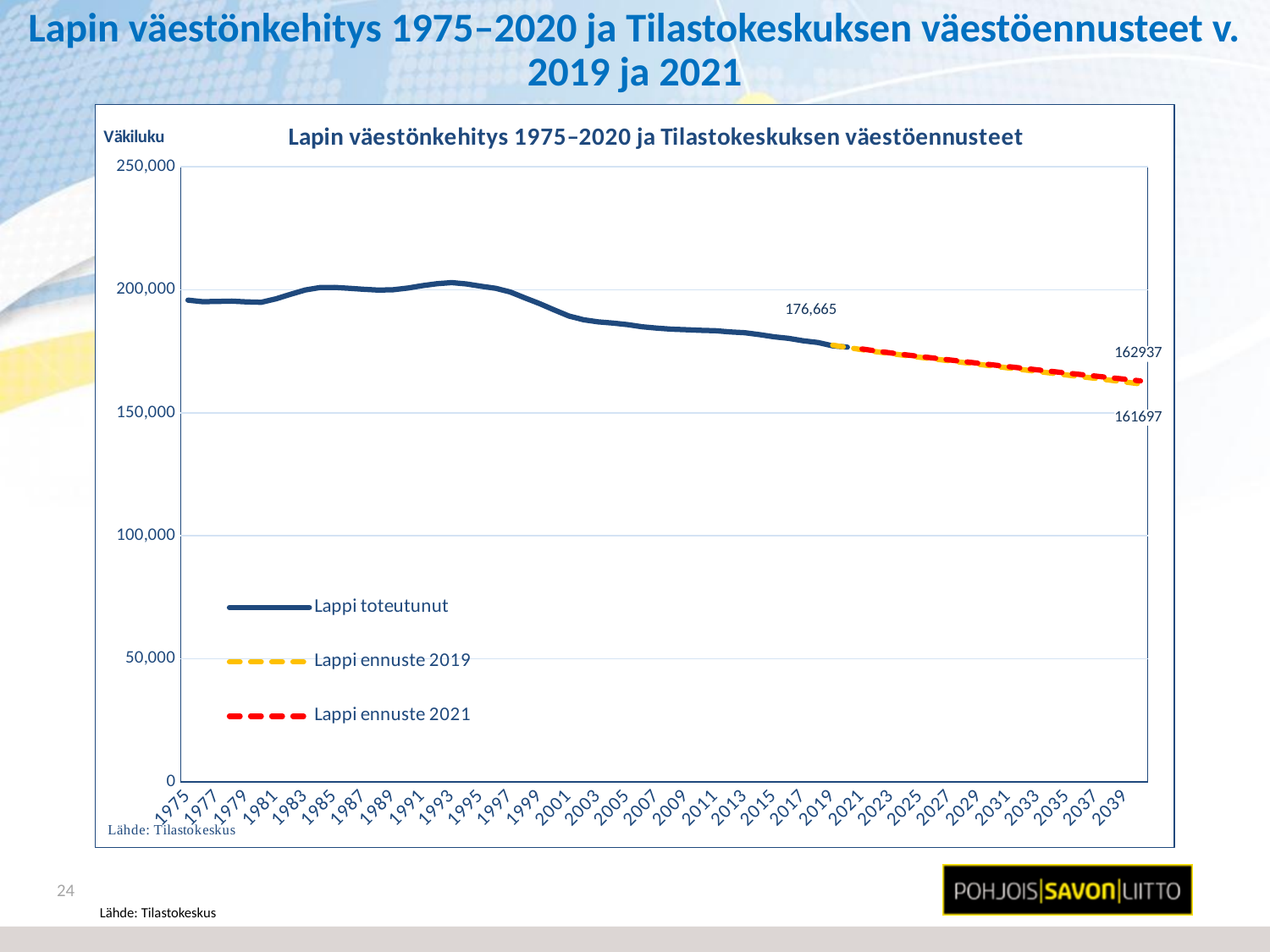

# Lapin väestönkehitys 1975–2020 ja Tilastokeskuksen väestöennusteet v. 2019 ja 2021

### Chart: Lapin väestönkehitys 1975–2020 ja Tilastokeskuksen väestöennusteet

| Category | Lappi toteutunut | Lappi ennuste 2019 | Lappi ennuste 2021 |
|---|---|---|---|
| 1975 | 195757.0 | None | None |
| 1976 | 195127.0 | None | None |
| 1977 | 195232.0 | None | None |
| 1978 | 195365.0 | None | None |
| 1979 | 195060.0 | None | None |
| 1980 | 194890.0 | None | None |
| 1981 | 196288.0 | None | None |
| 1982 | 198133.0 | None | None |
| 1983 | 199876.0 | None | None |
| 1984 | 200879.0 | None | None |
| 1985 | 200943.0 | None | None |
| 1986 | 200571.0 | None | None |
| 1987 | 200174.0 | None | None |
| 1988 | 199841.0 | None | None |
| 1989 | 199973.0 | None | None |
| 1990 | 200674.0 | None | None |
| 1991 | 201652.0 | None | None |
| 1992 | 202433.0 | None | None |
| 1993 | 202895.0 | None | None |
| 1994 | 202325.0 | None | None |
| 1995 | 201411.0 | None | None |
| 1996 | 200579.0 | None | None |
| 1997 | 199051.0 | None | None |
| 1998 | 196647.0 | None | None |
| 1999 | 194352.0 | None | None |
| 2000 | 191768.0 | None | None |
| 2001 | 189288.0 | None | None |
| 2002 | 187777.0 | None | None |
| 2003 | 186917.0 | None | None |
| 2004 | 186443.0 | None | None |
| 2005 | 185800.0 | None | None |
| 2006 | 184935.0 | None | None |
| 2007 | 184390.0 | None | None |
| 2008 | 183963.0 | None | None |
| 2009 | 183748.0 | None | None |
| 2010 | 183488.0 | None | None |
| 2011 | 183330.0 | None | None |
| 2012 | 182844.0 | None | None |
| 2013 | 182514.0 | None | None |
| 2014 | 181748.0 | None | None |
| 2015 | 180858.0 | None | None |
| 2016 | 180207.0 | None | None |
| 2017 | 179223.0 | None | None |
| 2018 | 178522.0 | None | None |
| 2019 | 177161.0 | 177457.0 | None |
| 2020 | 176665.0 | 176502.0 | None |
| 2021 | None | 175617.0 | 175901.0 |
| 2022 | None | 174785.0 | 175066.0 |
| 2023 | None | 174000.0 | 174277.0 |
| 2024 | None | 173240.0 | 173527.0 |
| 2025 | None | 172505.0 | 172821.0 |
| 2026 | None | 171788.0 | 172130.0 |
| 2027 | None | 171078.0 | 171440.0 |
| 2028 | None | 170359.0 | 170758.0 |
| 2029 | None | 169639.0 | 170070.0 |
| 2030 | None | 168911.0 | 169391.0 |
| 2031 | None | 168182.0 | 168719.0 |
| 2032 | None | 167466.0 | 168049.0 |
| 2033 | None | 166747.0 | 167392.0 |
| 2034 | None | 166033.0 | 166745.0 |
| 2035 | None | 165313.0 | 166100.0 |
| 2036 | None | 164613.0 | 165470.0 |
| 2037 | None | 163896.0 | 164837.0 |
| 2038 | None | 163177.0 | 164206.0 |
| 2039 | None | 162444.0 | 163572.0 |
| 2040 | None | 161697.0 | 162937.0 |
24
Lähde: Tilastokeskus